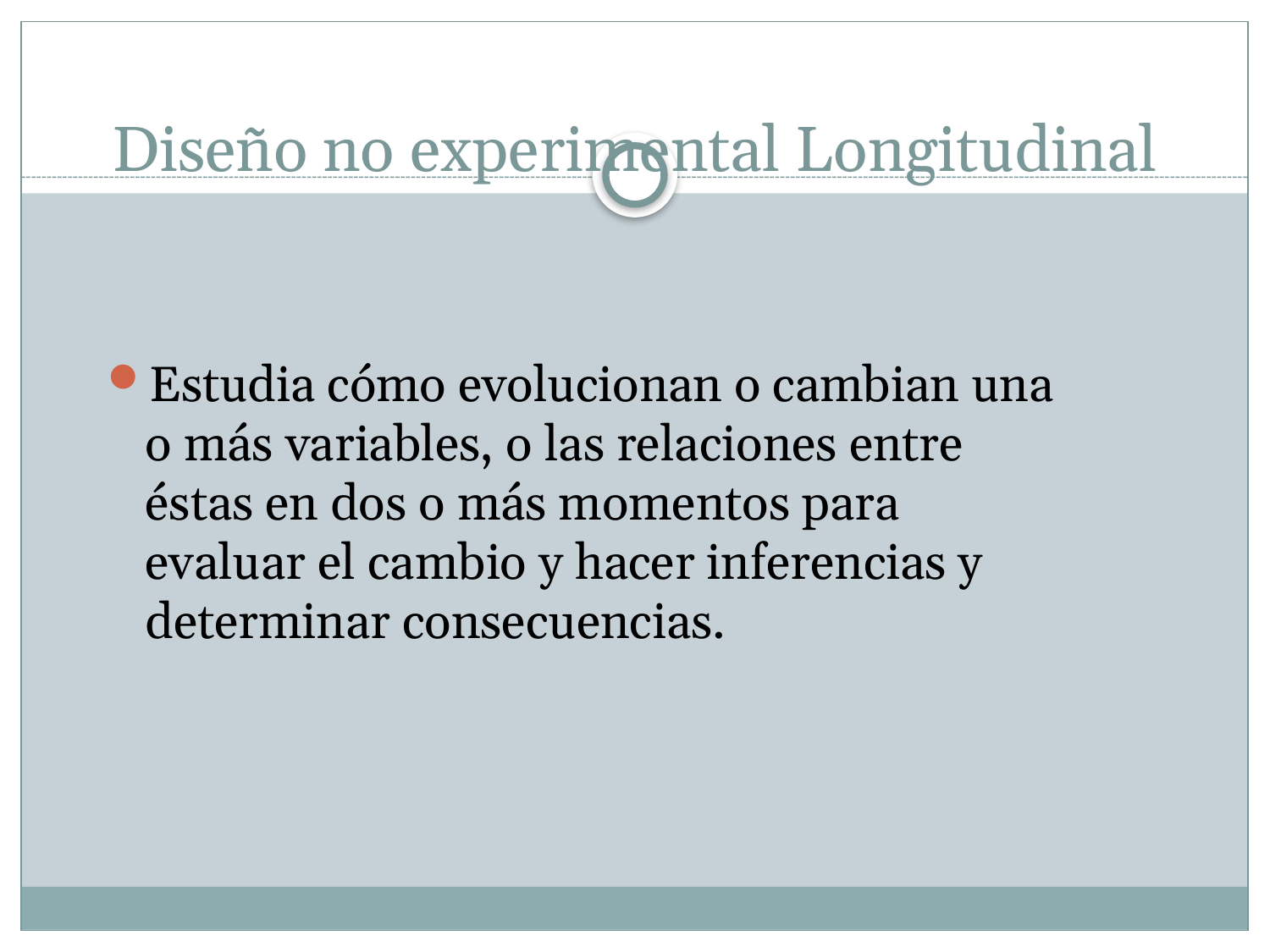

# Diseño no experimental Longitudinal
Estudia cómo evolucionan o cambian una o más variables, o las relaciones entre éstas en dos o más momentos para evaluar el cambio y hacer inferencias y determinar consecuencias.